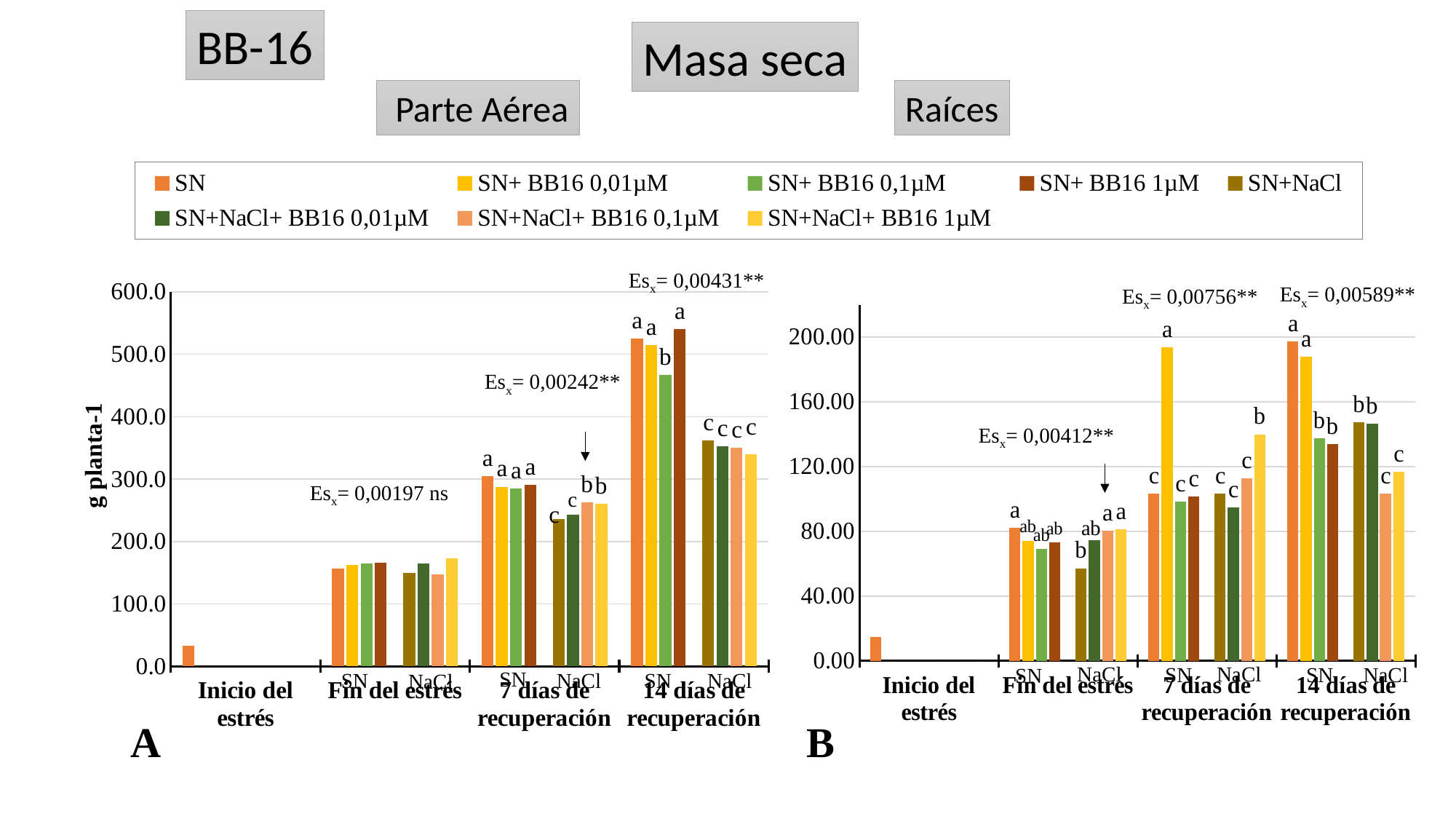

BB-16
Masa seca
Raíces
 Parte Aérea

### Chart

| Category |  | SN+ BB16 0,01µM | SN+ BB16 0,1µM | SN+ BB16 1µM |  | SN+NaCl | SN+NaCl+ BB16 0,01µM | SN+NaCl+ BB16 0,1µM | SN+NaCl+ BB16 1µM |
|---|---|---|---|---|---|---|---|---|---|
| Inicio del estrés | 32.45625 | 0.0 | 0.0 | 0.0 | None | 0.0 | 0.0 | 0.0 | 0.0 |
| Fin del estrés | 156.125 | 162.475 | 164.68333333333345 | 166.10000000000002 | None | 149.43333333333345 | 164.24166666666653 | 147.71666666666653 | 172.96666666666658 |
| 7 días de recuperación | 304.65833333333364 | 287.8416666666669 | 285.2416666666669 | 290.70000000000005 | None | 235.925 | 243.44166666666658 | 263.2 | 260.15833333333353 |
| 14 días de recuperación | 525.4166666666666 | 514.6666666666666 | 466.85 | 540.3249999999996 | None | 362.283333333333 | 352.6333333333334 | 350.583333333333 | 340.01666666666705 |
Esx= 0,00431**
Esx= 0,00242**
Esx= 0,00589**
Esx= 0,00756**

### Chart

| Category |  | SN+ BB16 0,01µM | SN+ BB16 0,1µM | SN+ BB16 1µM |  | SN+NaCl | SN+NaCl+ BB16 0,01µM | SN+NaCl+ BB16 0,1µM | SN+NaCl+ BB16 1µM |
|---|---|---|---|---|---|---|---|---|---|
| Inicio del estrés | 14.918750000000001 | 0.0 | 0.0 | 0.0 | None | 0.0 | 0.0 | 0.0 | 0.0 |
| Fin del estrés | 81.95 | 74.3 | 69.075 | 73.04166666666673 | None | 57.17500000000001 | 74.725 | 80.17499999999998 | 81.2 |
| 7 días de recuperación | 103.37499999999999 | 193.65555555555545 | 98.51666666666667 | 101.64999999999999 | None | 103.12499999999999 | 94.8416666666667 | 112.78333333333335 | 139.95833333333354 |
| 14 días de recuperación | 197.125 | 188.02222222222224 | 137.366666666667 | 133.7583333333335 | None | 147.2333333333334 | 146.58333333333346 | 103.17499999999998 | 116.70833333333329 |
Esx= 0,00412**
A
B
Esx= 0,00197 ns
NaCl
NaCl
SN
SN
NaCl
SN
SN
NaCl
NaCl
SN
SN
NaCl